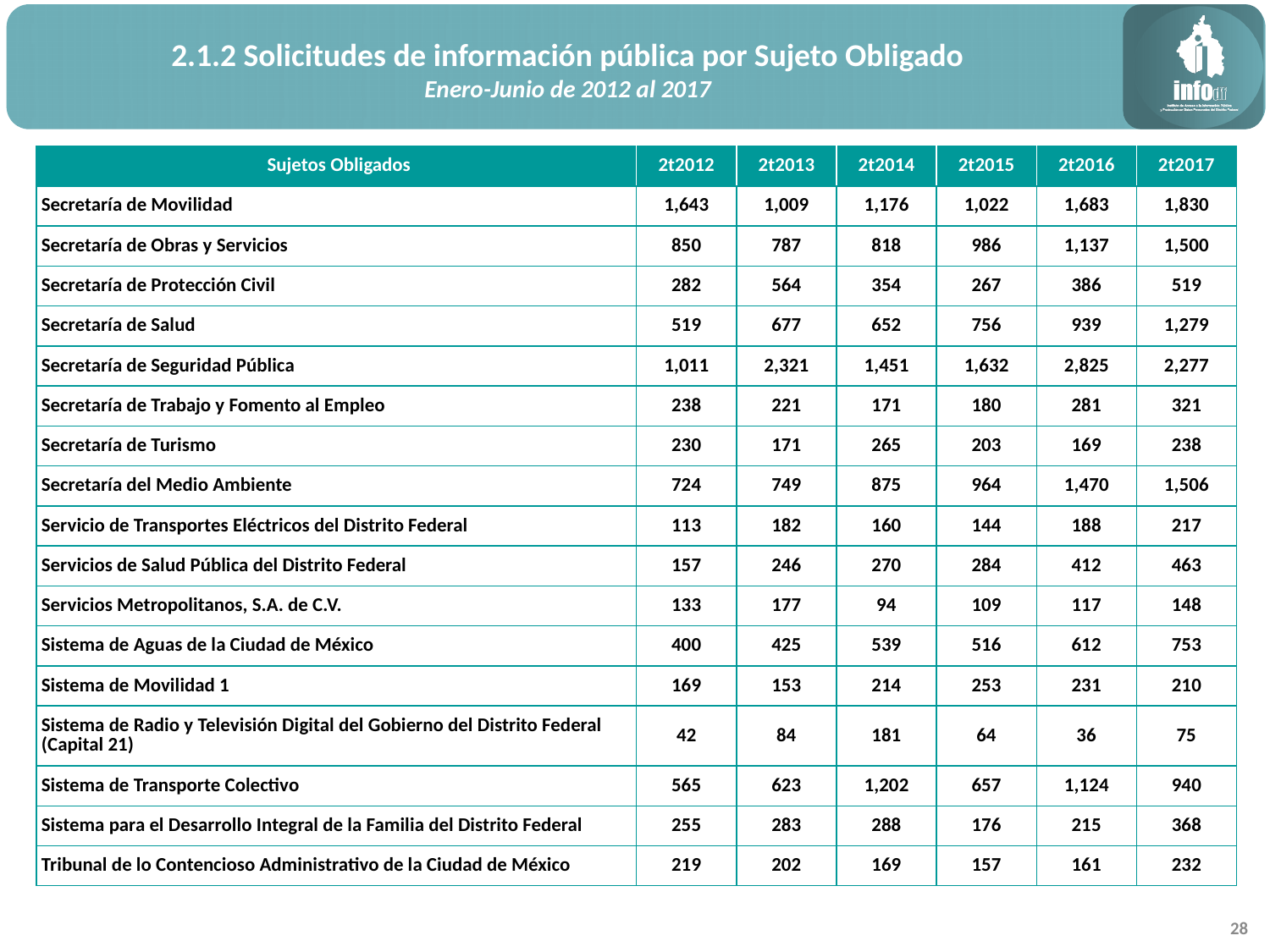

2.1.2 Solicitudes de información pública por Sujeto Obligado
Enero-Junio de 2012 al 2017
| Sujetos Obligados | 2t2012 | 2t2013 | 2t2014 | 2t2015 | 2t2016 | 2t2017 |
| --- | --- | --- | --- | --- | --- | --- |
| Secretaría de Movilidad | 1,643 | 1,009 | 1,176 | 1,022 | 1,683 | 1,830 |
| Secretaría de Obras y Servicios | 850 | 787 | 818 | 986 | 1,137 | 1,500 |
| Secretaría de Protección Civil | 282 | 564 | 354 | 267 | 386 | 519 |
| Secretaría de Salud | 519 | 677 | 652 | 756 | 939 | 1,279 |
| Secretaría de Seguridad Pública | 1,011 | 2,321 | 1,451 | 1,632 | 2,825 | 2,277 |
| Secretaría de Trabajo y Fomento al Empleo | 238 | 221 | 171 | 180 | 281 | 321 |
| Secretaría de Turismo | 230 | 171 | 265 | 203 | 169 | 238 |
| Secretaría del Medio Ambiente | 724 | 749 | 875 | 964 | 1,470 | 1,506 |
| Servicio de Transportes Eléctricos del Distrito Federal | 113 | 182 | 160 | 144 | 188 | 217 |
| Servicios de Salud Pública del Distrito Federal | 157 | 246 | 270 | 284 | 412 | 463 |
| Servicios Metropolitanos, S.A. de C.V. | 133 | 177 | 94 | 109 | 117 | 148 |
| Sistema de Aguas de la Ciudad de México | 400 | 425 | 539 | 516 | 612 | 753 |
| Sistema de Movilidad 1 | 169 | 153 | 214 | 253 | 231 | 210 |
| Sistema de Radio y Televisión Digital del Gobierno del Distrito Federal (Capital 21) | 42 | 84 | 181 | 64 | 36 | 75 |
| Sistema de Transporte Colectivo | 565 | 623 | 1,202 | 657 | 1,124 | 940 |
| Sistema para el Desarrollo Integral de la Familia del Distrito Federal | 255 | 283 | 288 | 176 | 215 | 368 |
| Tribunal de lo Contencioso Administrativo de la Ciudad de México | 219 | 202 | 169 | 157 | 161 | 232 |
28